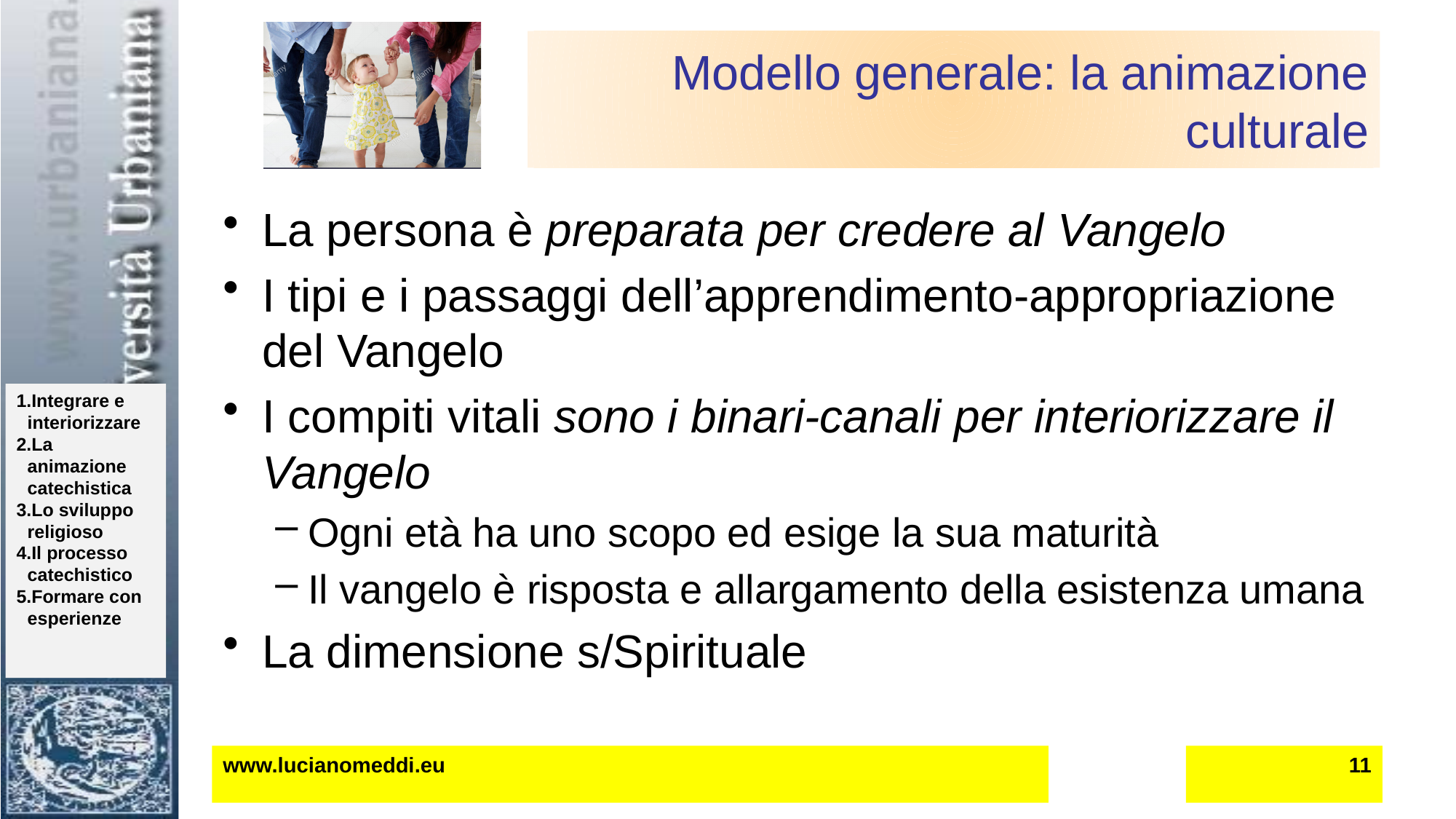

# Modello generale: la animazione culturale
La persona è preparata per credere al Vangelo
I tipi e i passaggi dell’apprendimento-appropriazione del Vangelo
I compiti vitali sono i binari-canali per interiorizzare il Vangelo
Ogni età ha uno scopo ed esige la sua maturità
Il vangelo è risposta e allargamento della esistenza umana
La dimensione s/Spirituale
www.lucianomeddi.eu
11